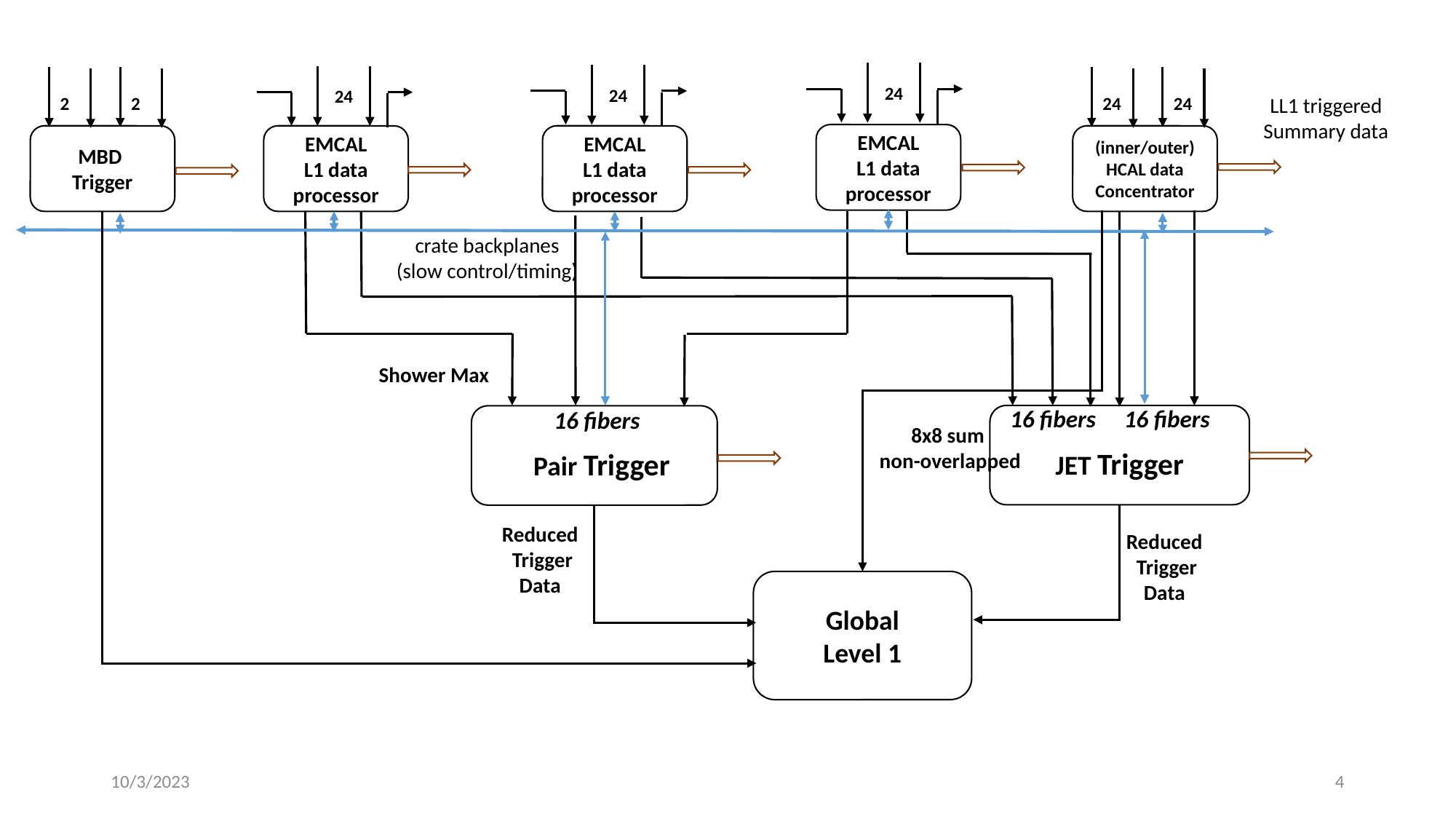

24
24
24
2
2
24
24
LL1 triggered
Summary data
EMCAL
L1 data
processor
MBD
Trigger
EMCAL
L1 data
processor
EMCAL
L1 data
processor
(inner/outer)
HCAL data
Concentrator

crate backplanes
(slow control/timing)
Shower Max
16 fibers
16 fibers
16 fibers

8x8 sum
non-overlapped
JET Trigger
Pair Trigger

Reduced
Trigger
Data
Reduced
Trigger
Data
Global
Level 1
10/3/2023
4